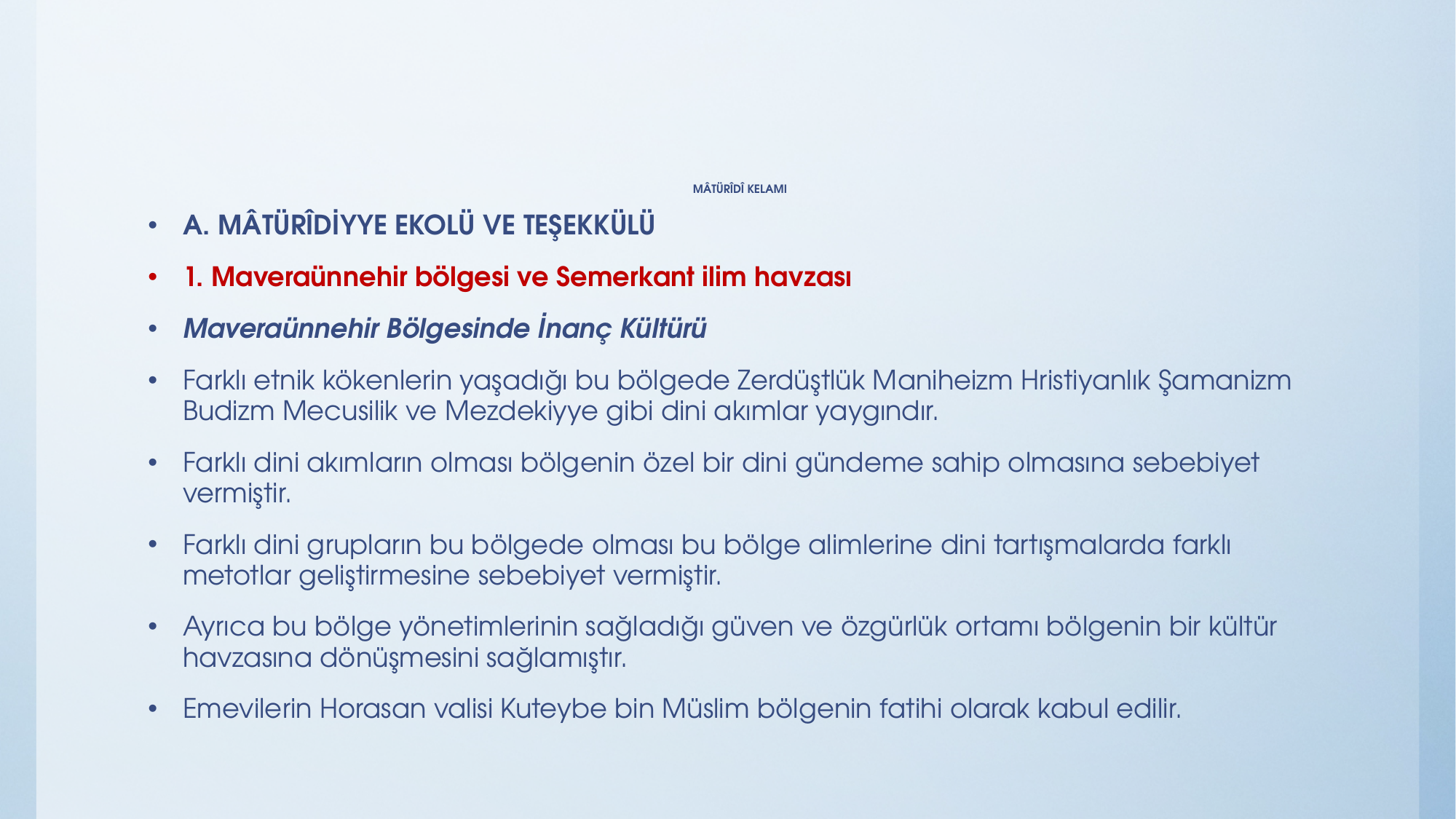

# MÂTÜRÎDÎ KELAMI
A. MÂTÜRÎDİYYE EKOLÜ VE TEŞEKKÜLÜ
1. Maveraünnehir bölgesi ve Semerkant ilim havzası
Maveraünnehir Bölgesinde İnanç Kültürü
Farklı etnik kökenlerin yaşadığı bu bölgede Zerdüştlük Maniheizm Hristiyanlık Şamanizm Budizm Mecusilik ve Mezdekiyye gibi dini akımlar yaygındır.
Farklı dini akımların olması bölgenin özel bir dini gündeme sahip olmasına sebebiyet vermiştir.
Farklı dini grupların bu bölgede olması bu bölge alimlerine dini tartışmalarda farklı metotlar geliştirmesine sebebiyet vermiştir.
Ayrıca bu bölge yönetimlerinin sağladığı güven ve özgürlük ortamı bölgenin bir kültür havzasına dönüşmesini sağlamıştır.
Emevilerin Horasan valisi Kuteybe bin Müslim bölgenin fatihi olarak kabul edilir.